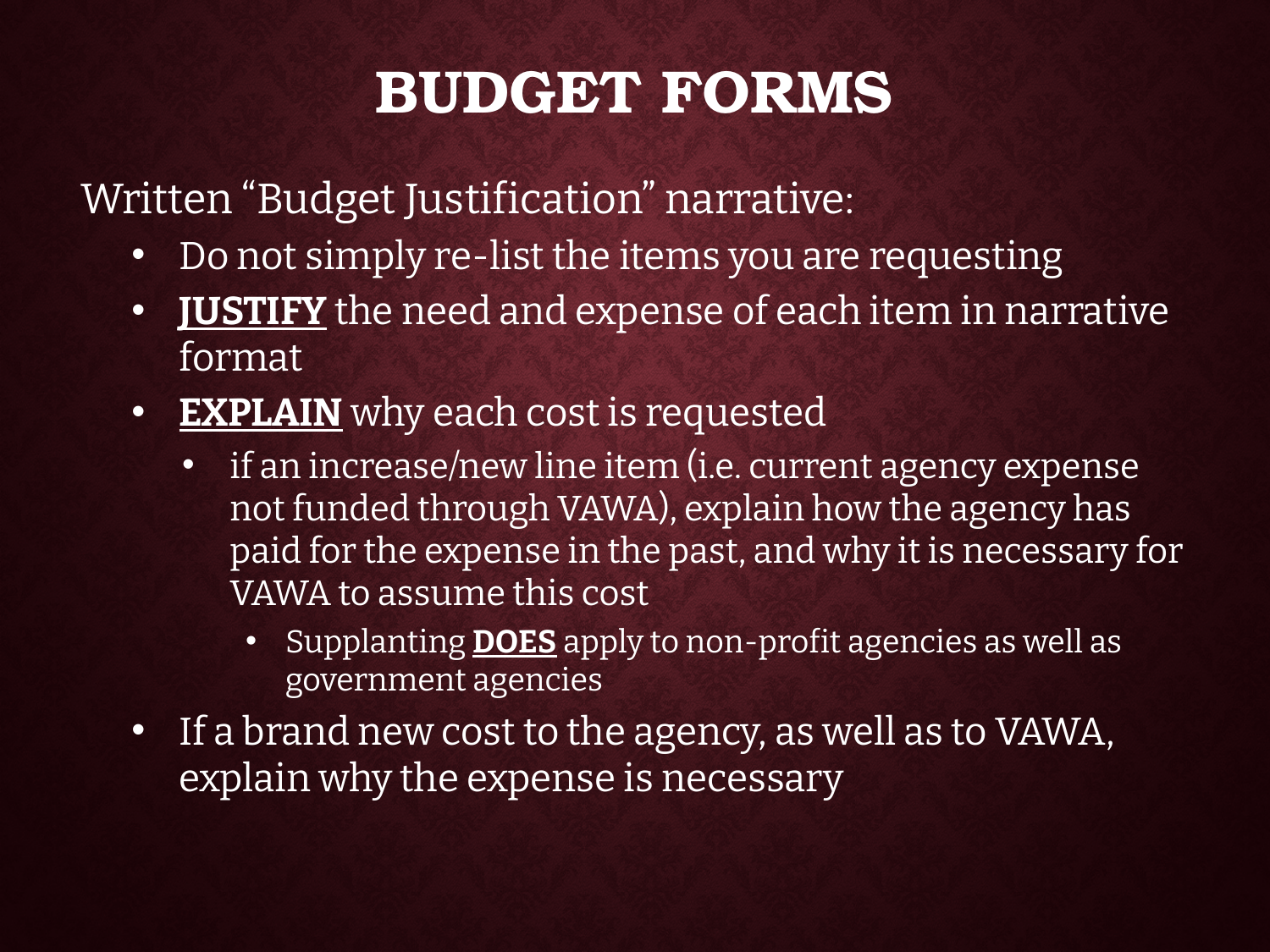

# Budget Forms
Written “Budget Justification” narrative:
Do not simply re-list the items you are requesting
JUSTIFY the need and expense of each item in narrative format
EXPLAIN why each cost is requested
if an increase/new line item (i.e. current agency expense not funded through VAWA), explain how the agency has paid for the expense in the past, and why it is necessary for VAWA to assume this cost
Supplanting DOES apply to non-profit agencies as well as government agencies
If a brand new cost to the agency, as well as to VAWA, explain why the expense is necessary